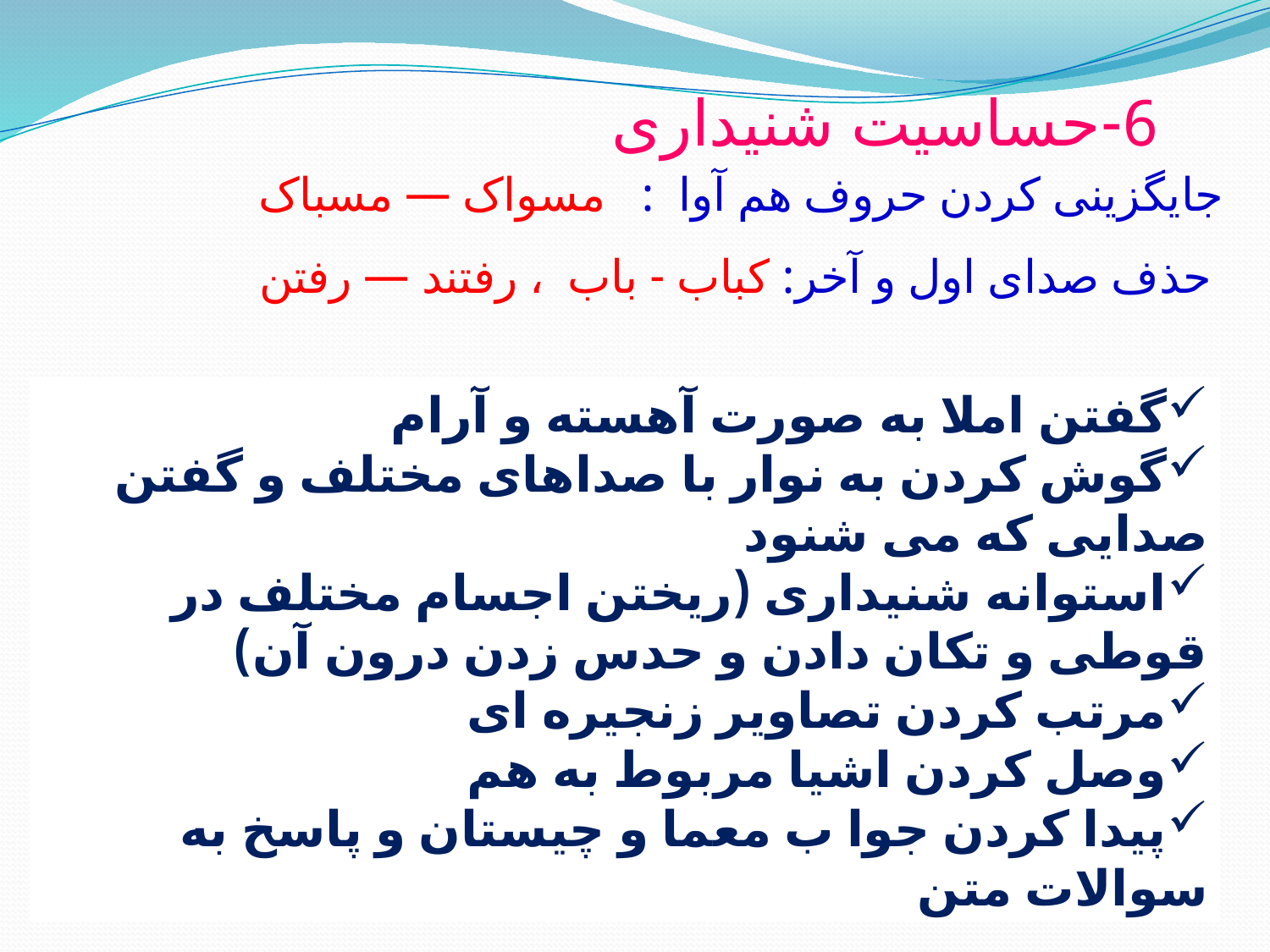

# 6-حساسیت شنیداری
جایگزینی کردن حروف هم آوا  :   مسواک — مسباک
 حذف صدای اول و آخر: کباب - باب  ، رفتند — رفتن
گفتن املا به صورت آهسته و آرام
گوش کردن به نوار با صداهای مختلف و گفتن صدایی که می شنود
استوانه شنیداری (ریختن اجسام مختلف در قوطی و تکان دادن و حدس زدن درون آن)
مرتب کردن تصاویر زنجیره ای
وصل کردن اشیا مربوط به هم
پیدا کردن جوا ب معما و چیستان و پاسخ به سوالات متن